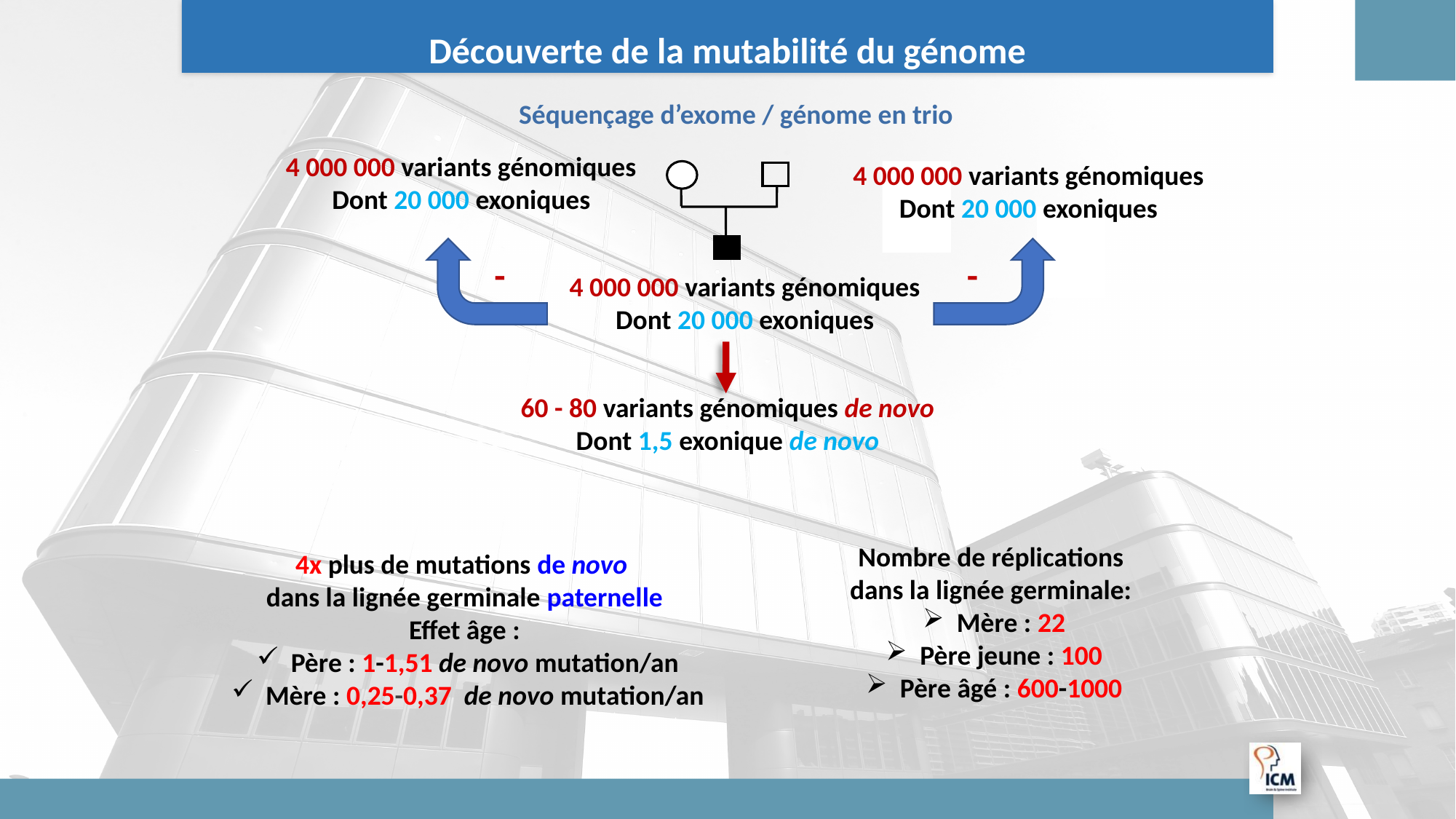

Découverte de la mutabilité du génome

Séquençage d’exome / génome en trio
4 000 000 variants génomiques
Dont 20 000 exoniques
4 000 000 variants génomiques
Dont 20 000 exoniques

-
-
4 000 000 variants génomiques
Dont 20 000 exoniques

60 - 80 variants génomiques de novo
Dont 1,5 exonique de novo
Nombre de réplications
dans la lignée germinale:
Mère : 22
Père jeune : 100
Père âgé : 600-1000
4x plus de mutations de novo
dans la lignée germinale paternelle
Effet âge :
Père : 1-1,51 de novo mutation/an
Mère : 0,25-0,37  de novo mutation/an